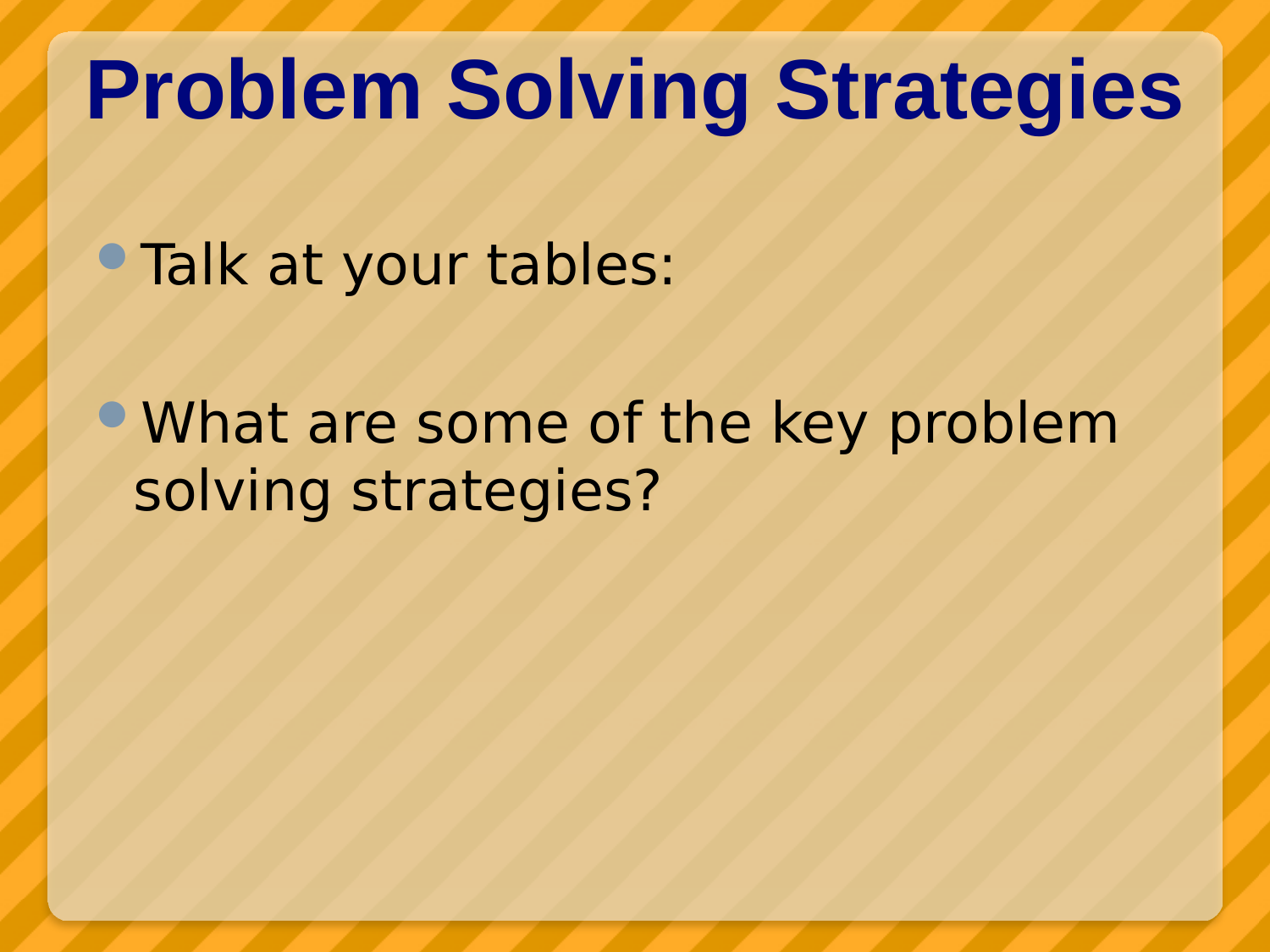

# Problem Solving Strategies
Talk at your tables:

What are some of the key problem solving strategies?